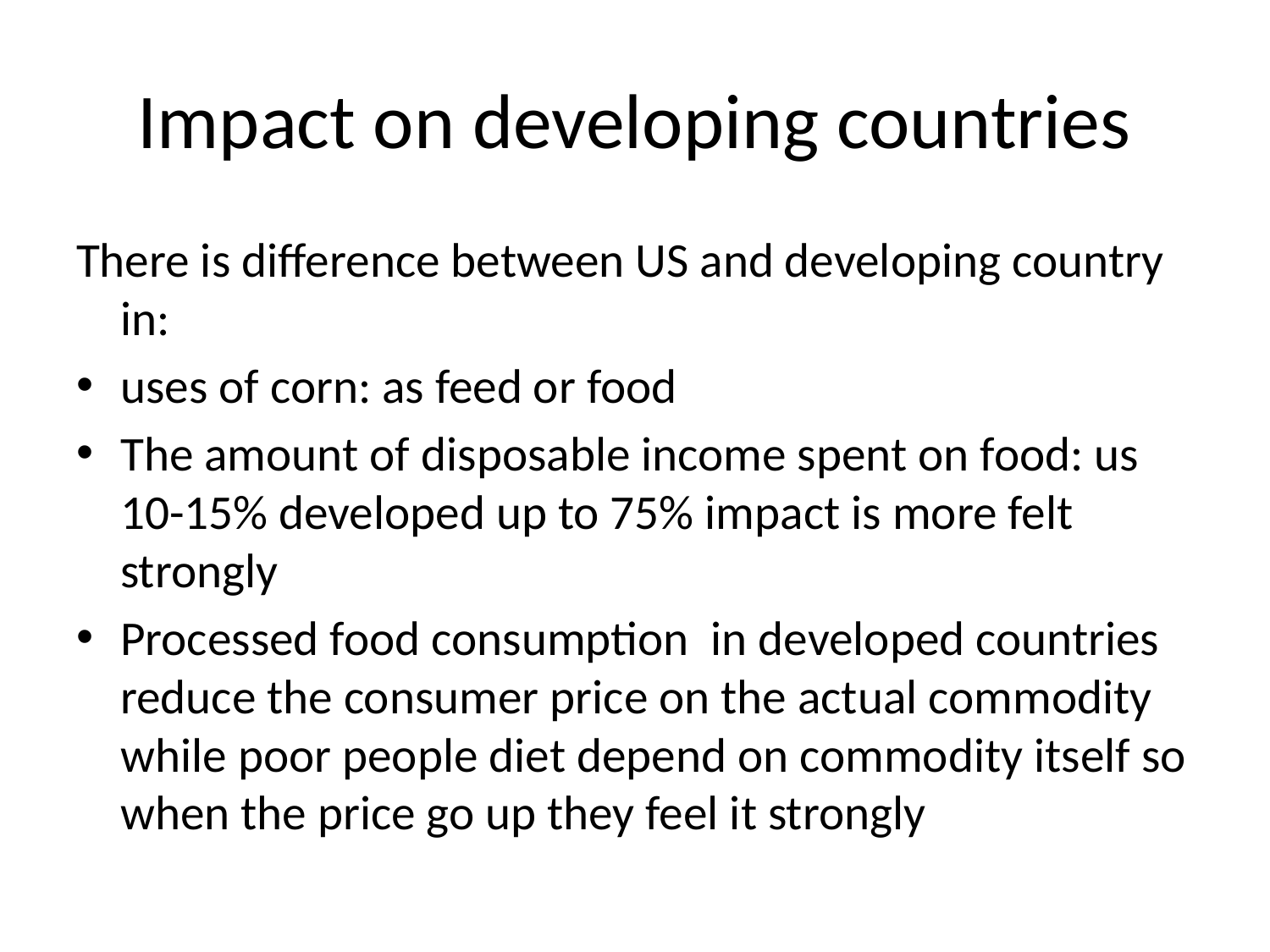

# Impact on developing countries
There is difference between US and developing country in:
uses of corn: as feed or food
The amount of disposable income spent on food: us 10-15% developed up to 75% impact is more felt strongly
Processed food consumption  in developed countries reduce the consumer price on the actual commodity while poor people diet depend on commodity itself so when the price go up they feel it strongly